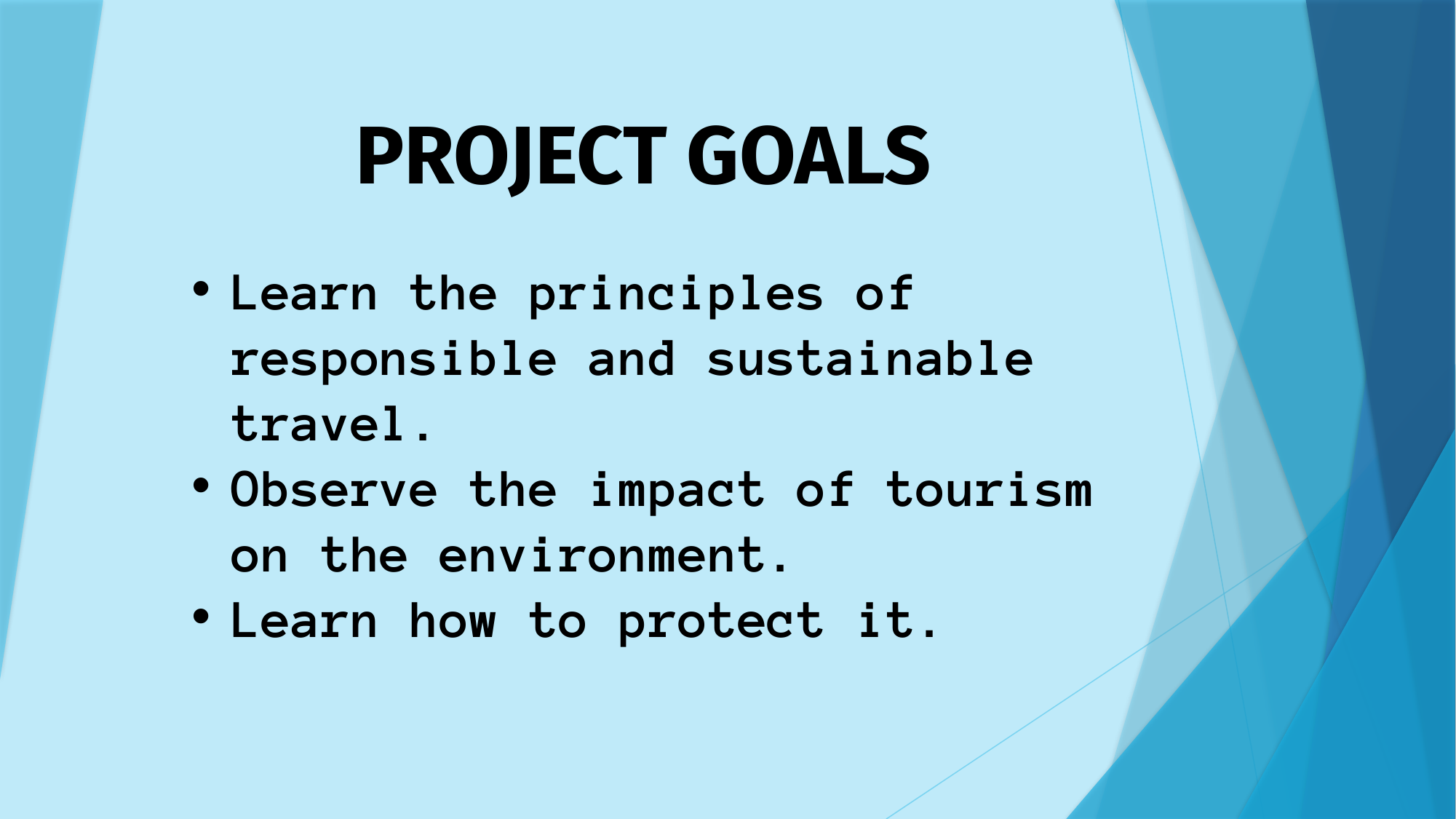

# PROJECT GOALS
Learn the principles of responsible and sustainable travel.
Observe the impact of tourism on the environment.
Learn how to protect it.